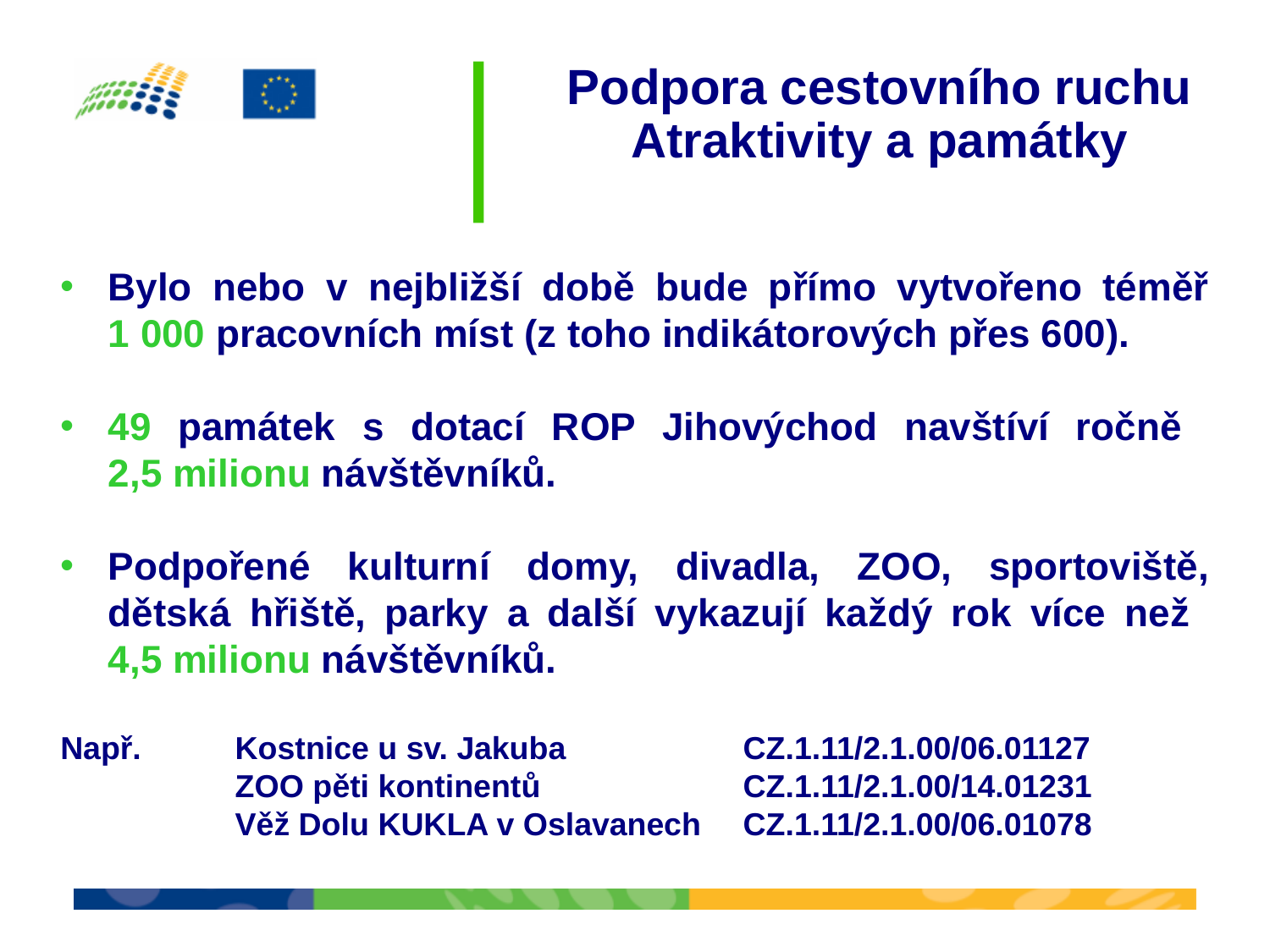

Podpora cestovního ruchu
Atraktivity a památky
Bylo nebo v nejbližší době bude přímo vytvořeno téměř
1 000 pracovních míst (z toho indikátorových přes 600).

49 památek s dotací ROP Jihovýchod navštíví ročně
2,5 milionu návštěvníků.

Podpořené kulturní domy, divadla, ZOO, sportoviště, dětská hřiště, parky a další vykazují každý rok více než
4,5 milionu návštěvníků.

Např. 	Kostnice u sv. Jakuba 		CZ.1.11/2.1.00/06.01127
		ZOO pěti kontinentů		CZ.1.11/2.1.00/14.01231
		Věž Dolu KUKLA v Oslavanech	CZ.1.11/2.1.00/06.01078